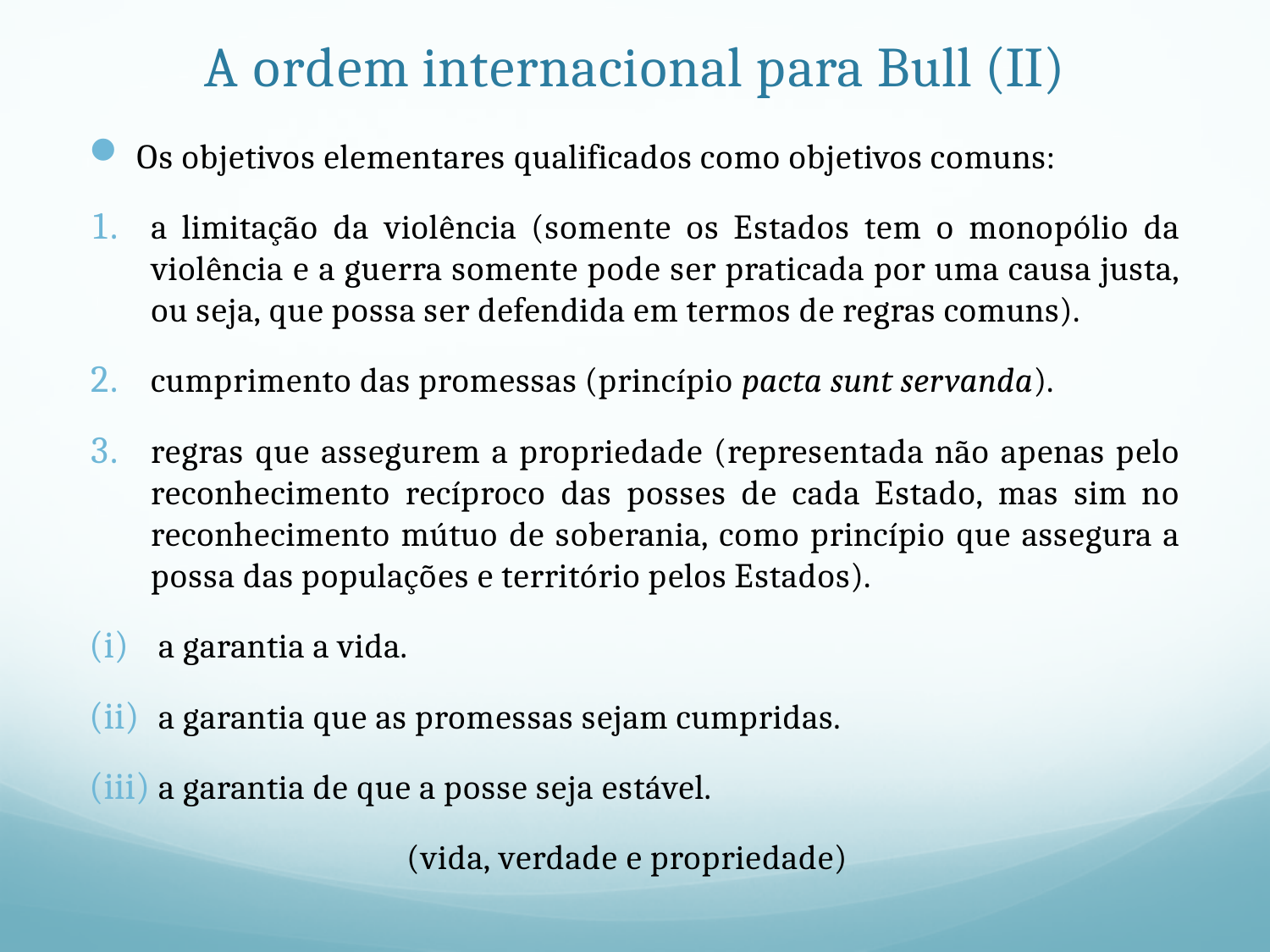

# A ordem internacional para Bull (II)
Os objetivos elementares qualificados como objetivos comuns:
a limitação da violência (somente os Estados tem o monopólio da violência e a guerra somente pode ser praticada por uma causa justa, ou seja, que possa ser defendida em termos de regras comuns).
cumprimento das promessas (princípio pacta sunt servanda).
regras que assegurem a propriedade (representada não apenas pelo reconhecimento recíproco das posses de cada Estado, mas sim no reconhecimento mútuo de soberania, como princípio que assegura a possa das populações e território pelos Estados).
a garantia a vida.
a garantia que as promessas sejam cumpridas.
a garantia de que a posse seja estável.
(vida, verdade e propriedade)